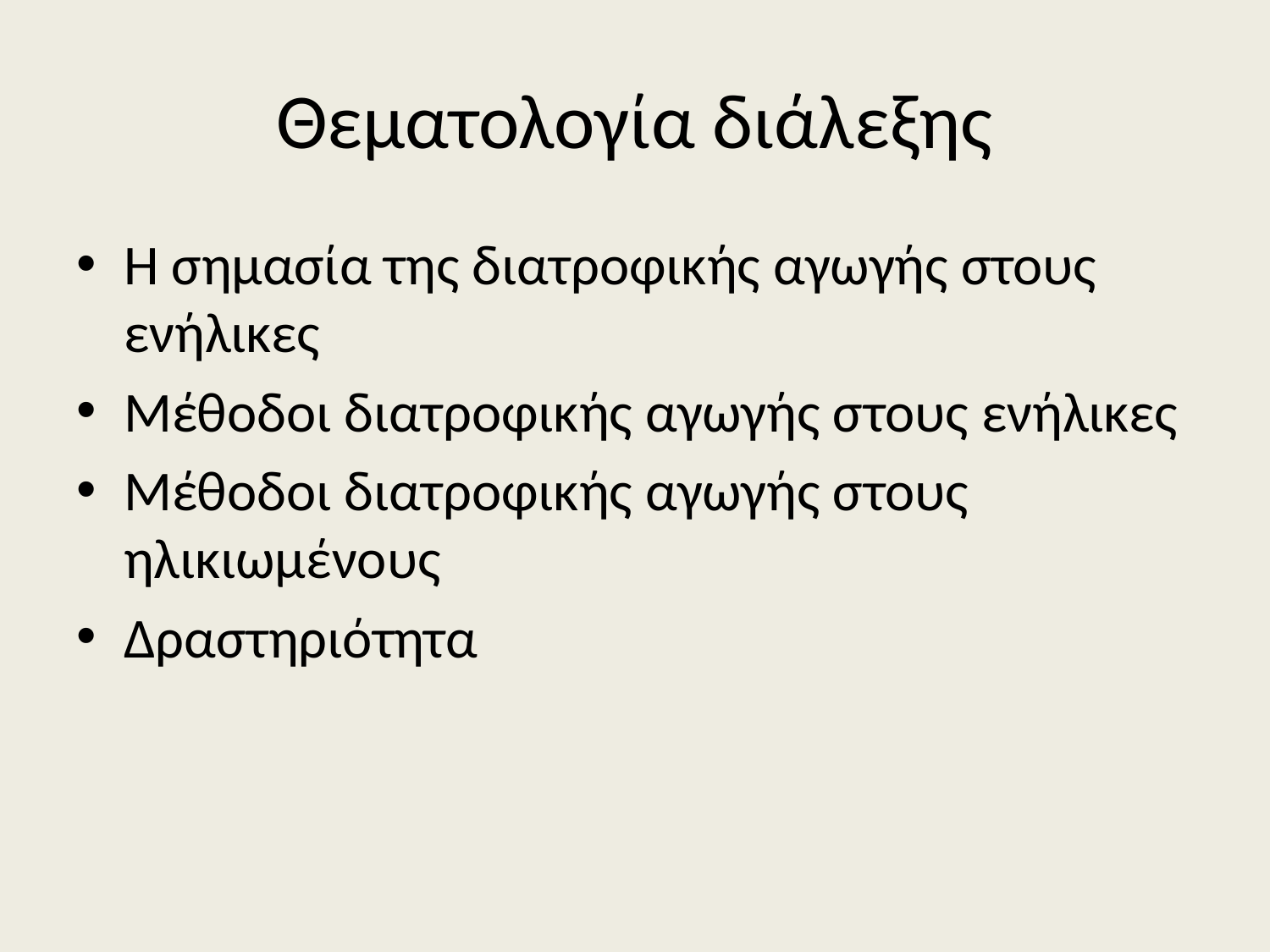

# Θεματολογία διάλεξης
Η σημασία της διατροφικής αγωγής στους ενήλικες
Μέθοδοι διατροφικής αγωγής στους ενήλικες
Μέθοδοι διατροφικής αγωγής στους ηλικιωμένους
Δραστηριότητα